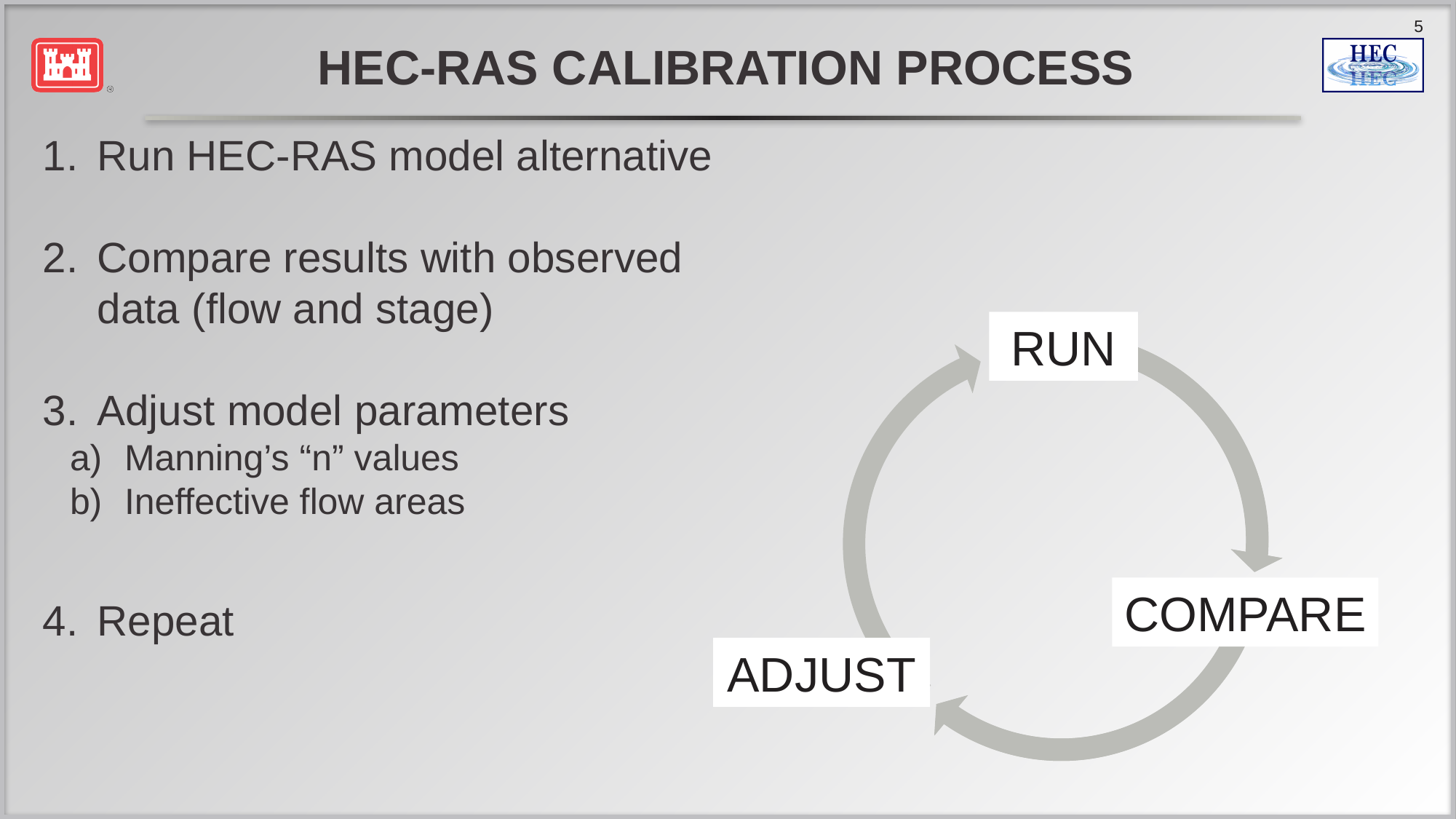

# HEC-RAS Calibration Process
Run HEC-RAS model alternative

Compare results with observed data (flow and stage)

Adjust model parameters
Manning’s “n” values
Ineffective flow areas

Repeat
RUN

COMPARE
ADJUST